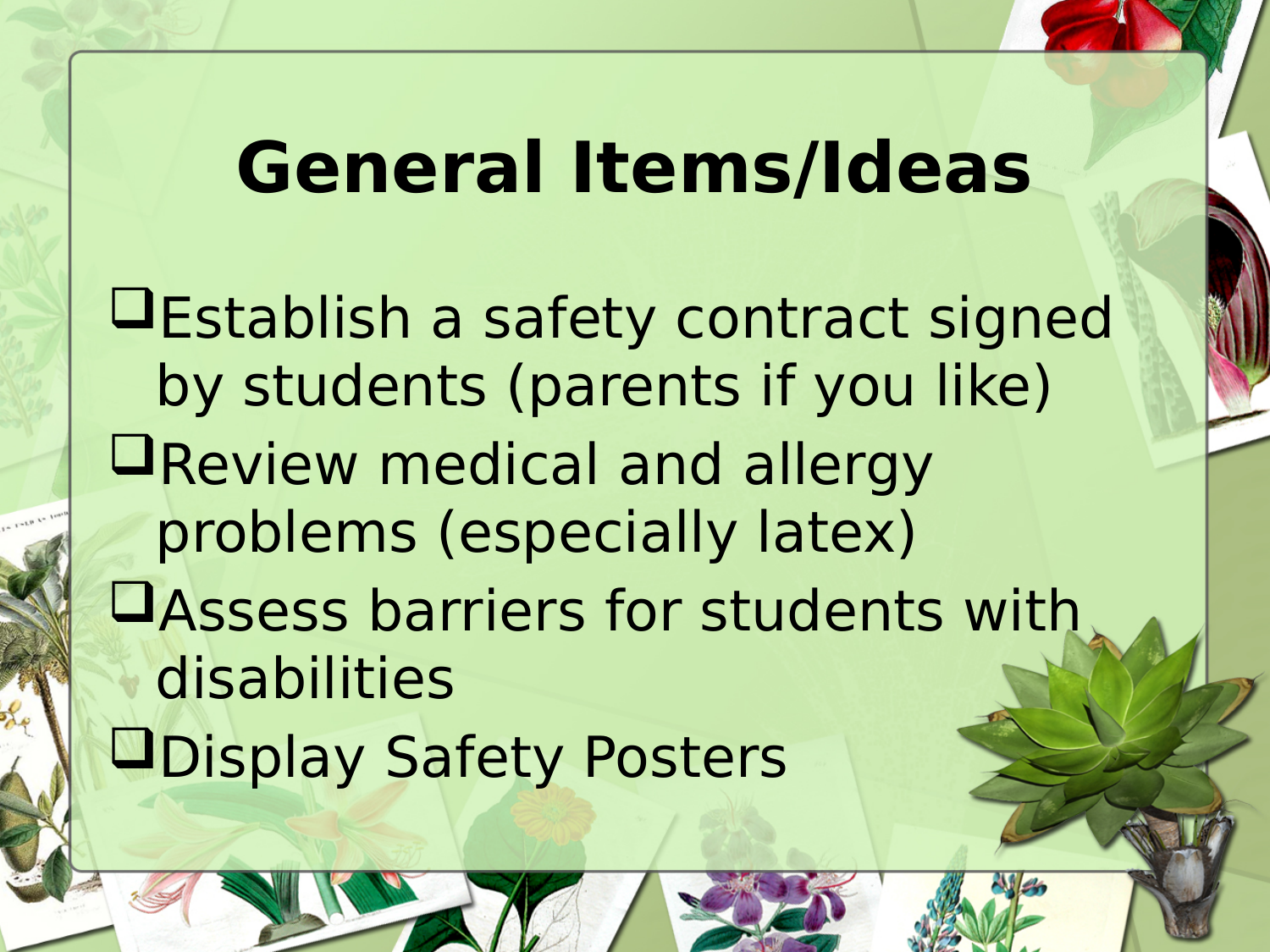

# General Items/Ideas
Establish a safety contract signed by students (parents if you like)
Review medical and allergy problems (especially latex)
Assess barriers for students with disabilities
Display Safety Posters